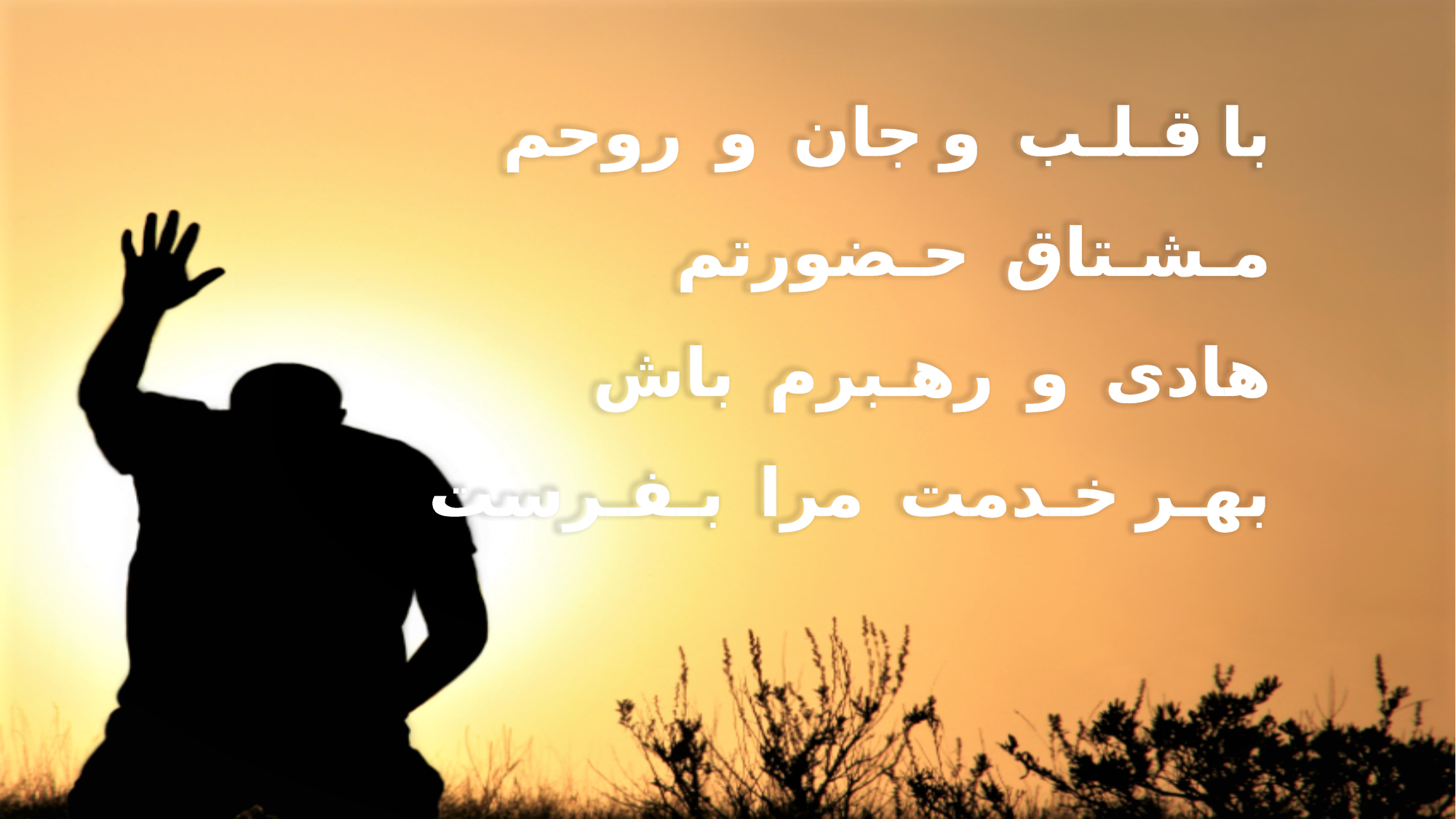

با قـلـب  و جان  و  روحم
          مـشـتاق  حـضورتم
          هادی  و  رهـبرم  باش
          بهـر خـدمت  مرا  بـفـرست